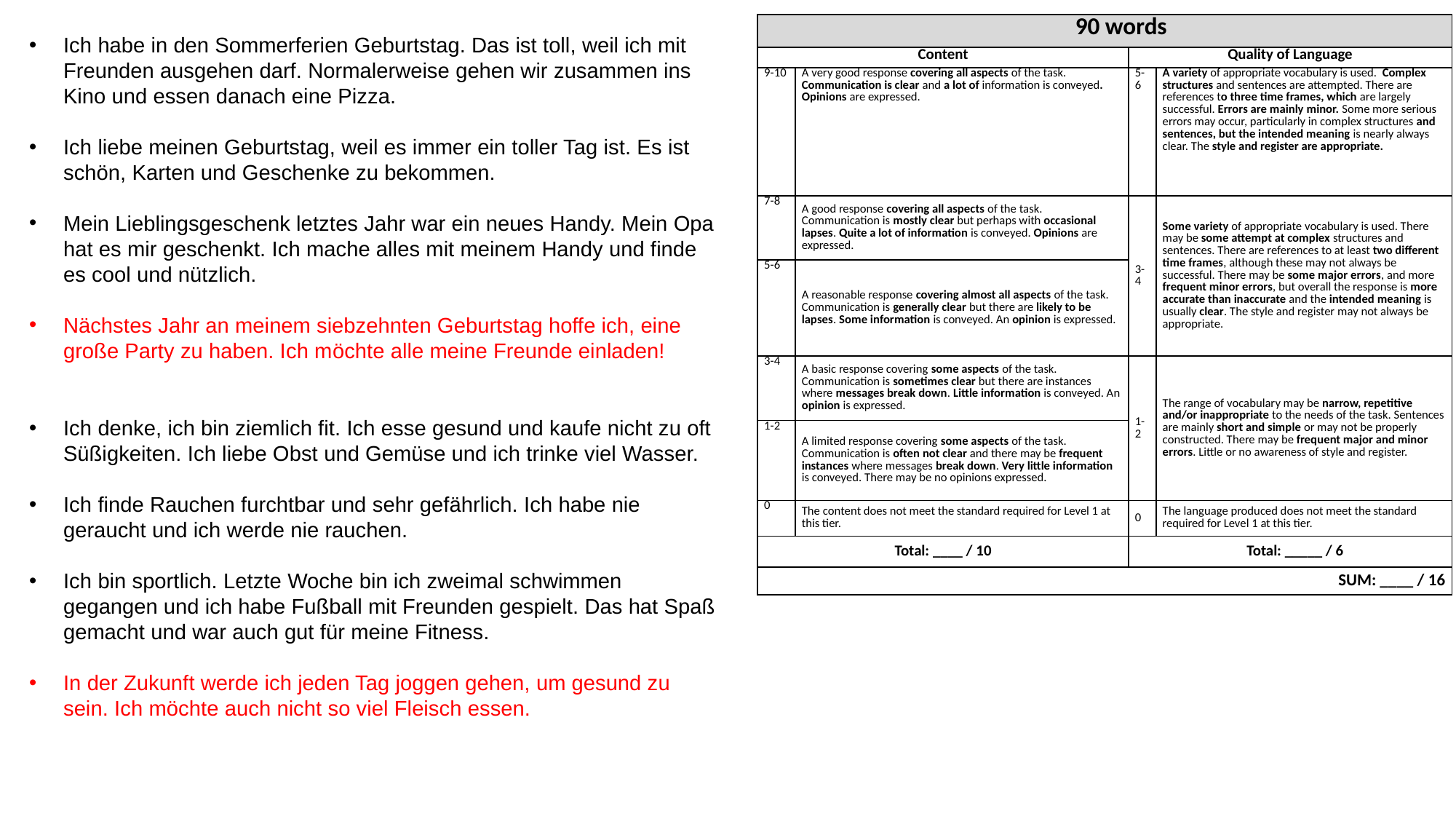

| 90 words |  |  |  |
| --- | --- | --- | --- |
| Content |  | Quality of Language |  |
| 9-10 | A very good response covering all aspects of the task. Communication is clear and a lot of information is conveyed. Opinions are expressed. | 5-6 | A variety of appropriate vocabulary is used. Complex structures and sentences are attempted. There are references to three time frames, which are largely successful. Errors are mainly minor. Some more serious errors may occur, particularly in complex structures and sentences, but the intended meaning is nearly always clear. The style and register are appropriate. |
| 7-8 | A good response covering all aspects of the task. Communication is mostly clear but perhaps with occasional lapses. Quite a lot of information is conveyed. Opinions are expressed. | 3-4 | Some variety of appropriate vocabulary is used. There may be some attempt at complex structures and sentences. There are references to at least two different time frames, although these may not always be successful. There may be some major errors, and more frequent minor errors, but overall the response is more accurate than inaccurate and the intended meaning is usually clear. The style and register may not always be appropriate. |
| 5-6 | A reasonable response covering almost all aspects of the task. Communication is generally clear but there are likely to be lapses. Some information is conveyed. An opinion is expressed. |  |  |
| 3-4 | A basic response covering some aspects of the task. Communication is sometimes clear but there are instances where messages break down. Little information is conveyed. An opinion is expressed. | 1-2 | The range of vocabulary may be narrow, repetitive and/or inappropriate to the needs of the task. Sentences are mainly short and simple or may not be properly constructed. There may be frequent major and minor errors. Little or no awareness of style and register. |
| 1-2 | A limited response covering some aspects of the task. Communication is often not clear and there may be frequent instances where messages break down. Very little information is conveyed. There may be no opinions expressed. |  |  |
| 0 | The content does not meet the standard required for Level 1 at this tier. | 0 | The language produced does not meet the standard required for Level 1 at this tier. |
| Total: \_\_\_\_ / 10 |  | Total: \_\_\_\_\_ / 6 |  |
| SUM: \_\_\_\_ / 16 |  |  |  |
Ich habe in den Sommerferien Geburtstag. Das ist toll, weil ich mit Freunden ausgehen darf. Normalerweise gehen wir zusammen ins Kino und essen danach eine Pizza.

Ich liebe meinen Geburtstag, weil es immer ein toller Tag ist. Es ist schön, Karten und Geschenke zu bekommen.

Mein Lieblingsgeschenk letztes Jahr war ein neues Handy. Mein Opa hat es mir geschenkt. Ich mache alles mit meinem Handy und finde es cool und nützlich.

Nächstes Jahr an meinem siebzehnten Geburtstag hoffe ich, eine große Party zu haben. Ich möchte alle meine Freunde einladen!

Ich denke, ich bin ziemlich fit. Ich esse gesund und kaufe nicht zu oft Süßigkeiten. Ich liebe Obst und Gemüse und ich trinke viel Wasser.

Ich finde Rauchen furchtbar und sehr gefährlich. Ich habe nie geraucht und ich werde nie rauchen.

Ich bin sportlich. Letzte Woche bin ich zweimal schwimmen gegangen und ich habe Fußball mit Freunden gespielt. Das hat Spaß gemacht und war auch gut für meine Fitness.

In der Zukunft werde ich jeden Tag joggen gehen, um gesund zu sein. Ich möchte auch nicht so viel Fleisch essen.